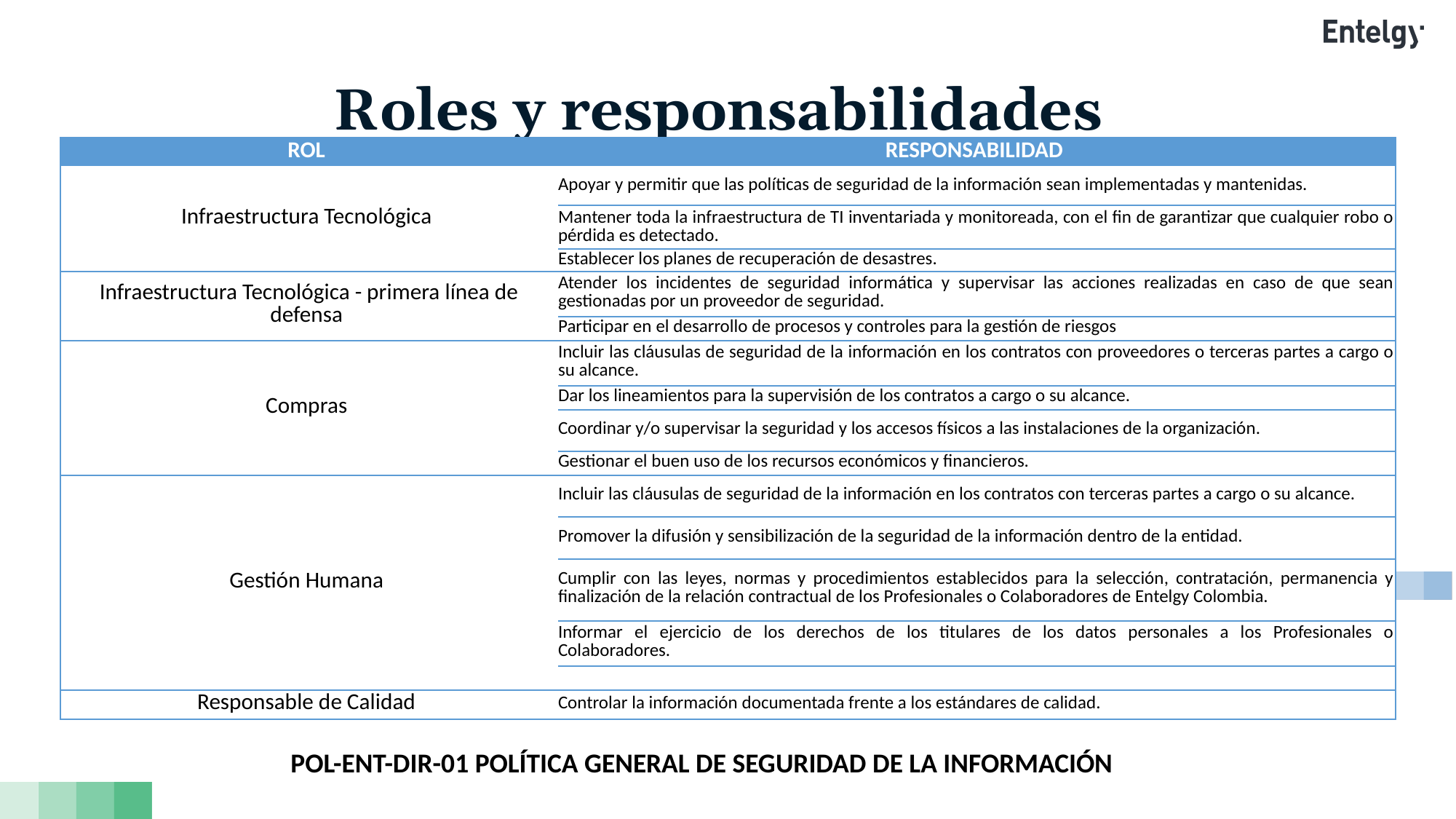

Roles y responsabilidades
| ROL | RESPONSABILIDAD |
| --- | --- |
| Infraestructura Tecnológica | Apoyar y permitir que las políticas de seguridad de la información sean implementadas y mantenidas. |
|  | Mantener toda la infraestructura de TI inventariada y monitoreada, con el fin de garantizar que cualquier robo o pérdida es detectado. |
|  | Establecer los planes de recuperación de desastres. |
| Infraestructura Tecnológica - primera línea de defensa | Atender los incidentes de seguridad informática y supervisar las acciones realizadas en caso de que sean gestionadas por un proveedor de seguridad. |
|  | Participar en el desarrollo de procesos y controles para la gestión de riesgos |
| Compras | Incluir las cláusulas de seguridad de la información en los contratos con proveedores o terceras partes a cargo o su alcance. |
|  | Dar los lineamientos para la supervisión de los contratos a cargo o su alcance. |
|  | Coordinar y/o supervisar la seguridad y los accesos físicos a las instalaciones de la organización. |
|  | Gestionar el buen uso de los recursos económicos y financieros. |
| Gestión Humana | Incluir las cláusulas de seguridad de la información en los contratos con terceras partes a cargo o su alcance. |
|  | Promover la difusión y sensibilización de la seguridad de la información dentro de la entidad. |
|  | Cumplir con las leyes, normas y procedimientos establecidos para la selección, contratación, permanencia y finalización de la relación contractual de los Profesionales o Colaboradores de Entelgy Colombia. |
|  | Informar el ejercicio de los derechos de los titulares de los datos personales a los Profesionales o Colaboradores. |
|  |  |
| Responsable de Calidad | Controlar la información documentada frente a los estándares de calidad. |
POL-ENT-DIR-01 POLÍTICA GENERAL DE SEGURIDAD DE LA INFORMACIÓN